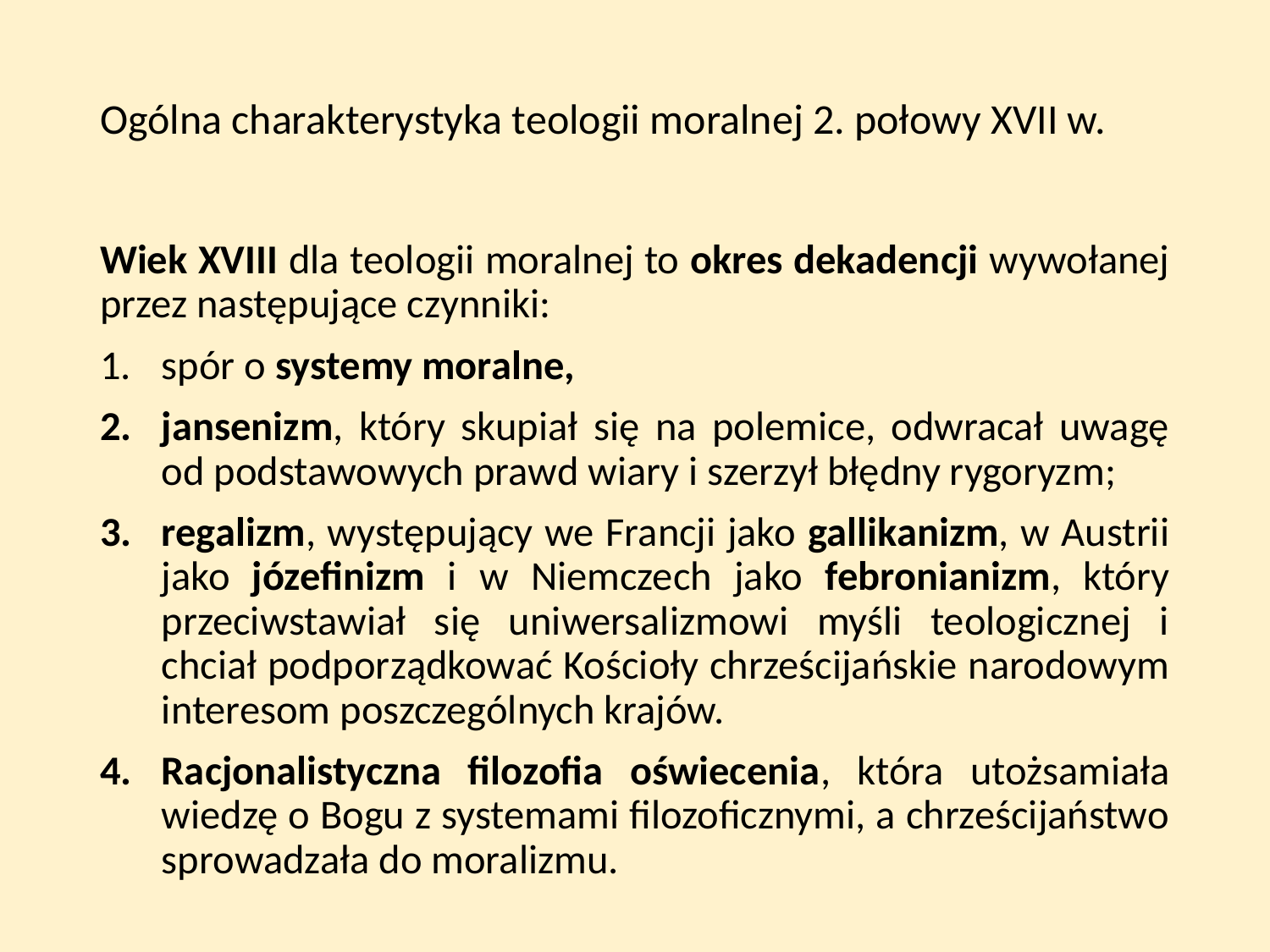

# Ogólna charakterystyka teologii moralnej 2. połowy XVII w.
Wiek XVIII dla teologii moralnej to okres dekadencji wywołanej przez następujące czynniki:
spór o systemy moralne,
jansenizm, który skupiał się na polemice, odwracał uwagę od podstawowych prawd wiary i szerzył błędny rygoryzm;
regalizm, występujący we Francji jako gallikanizm, w Austrii jako józefinizm i w Niemczech jako febronianizm, który przeciwstawiał się uniwersalizmowi myśli teologicznej i chciał podporządkować Kościoły chrześcijańskie narodowym interesom poszczególnych krajów.
Racjonalistyczna filozofia oświecenia, która utożsamiała wiedzę o Bogu z systemami filozoficznymi, a chrześcijaństwo sprowadzała do moralizmu.